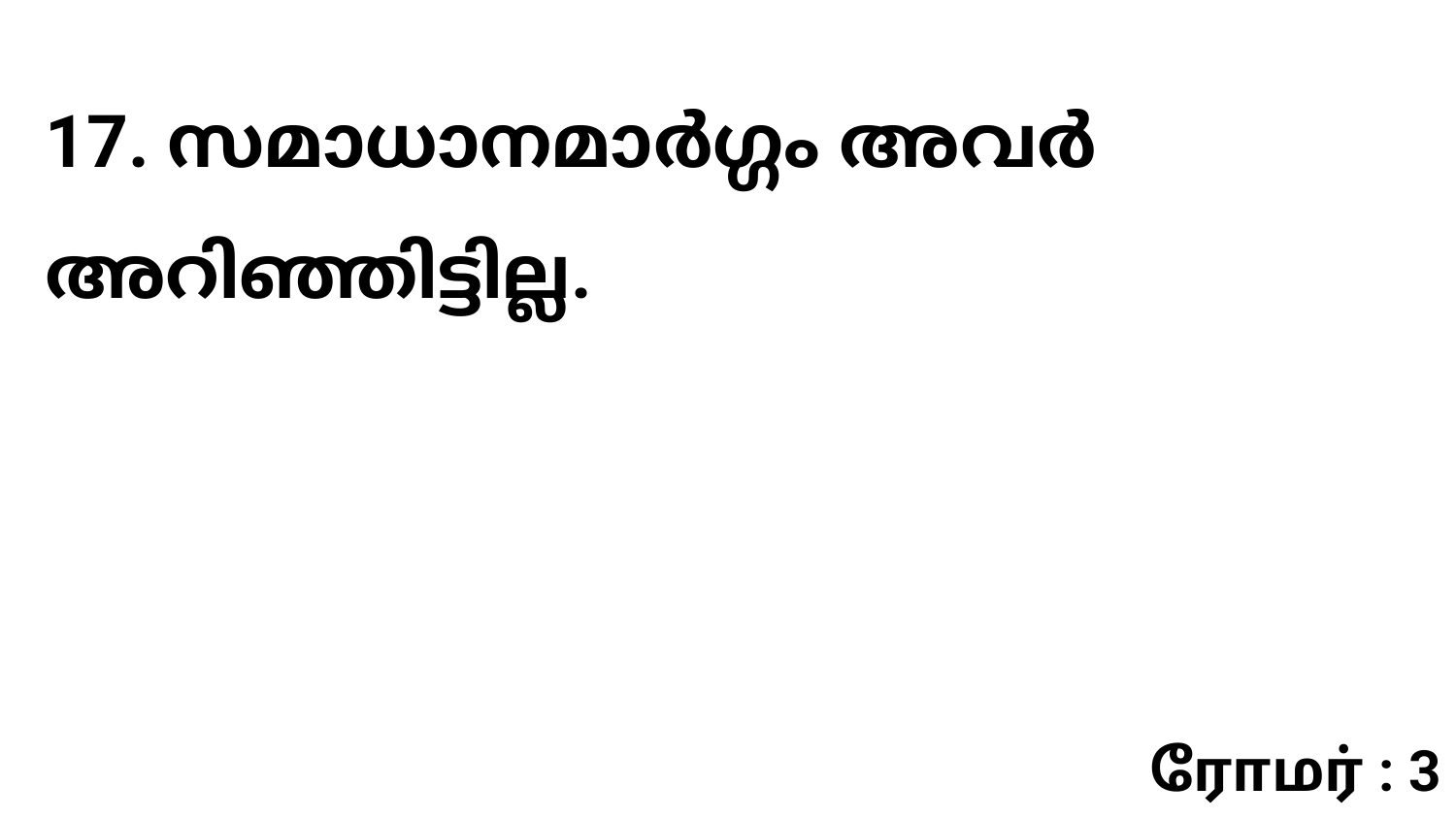

17. സമാധാനമാർഗ്ഗം അവർ അറിഞ്ഞിട്ടില്ല.
ரோமர் : 3